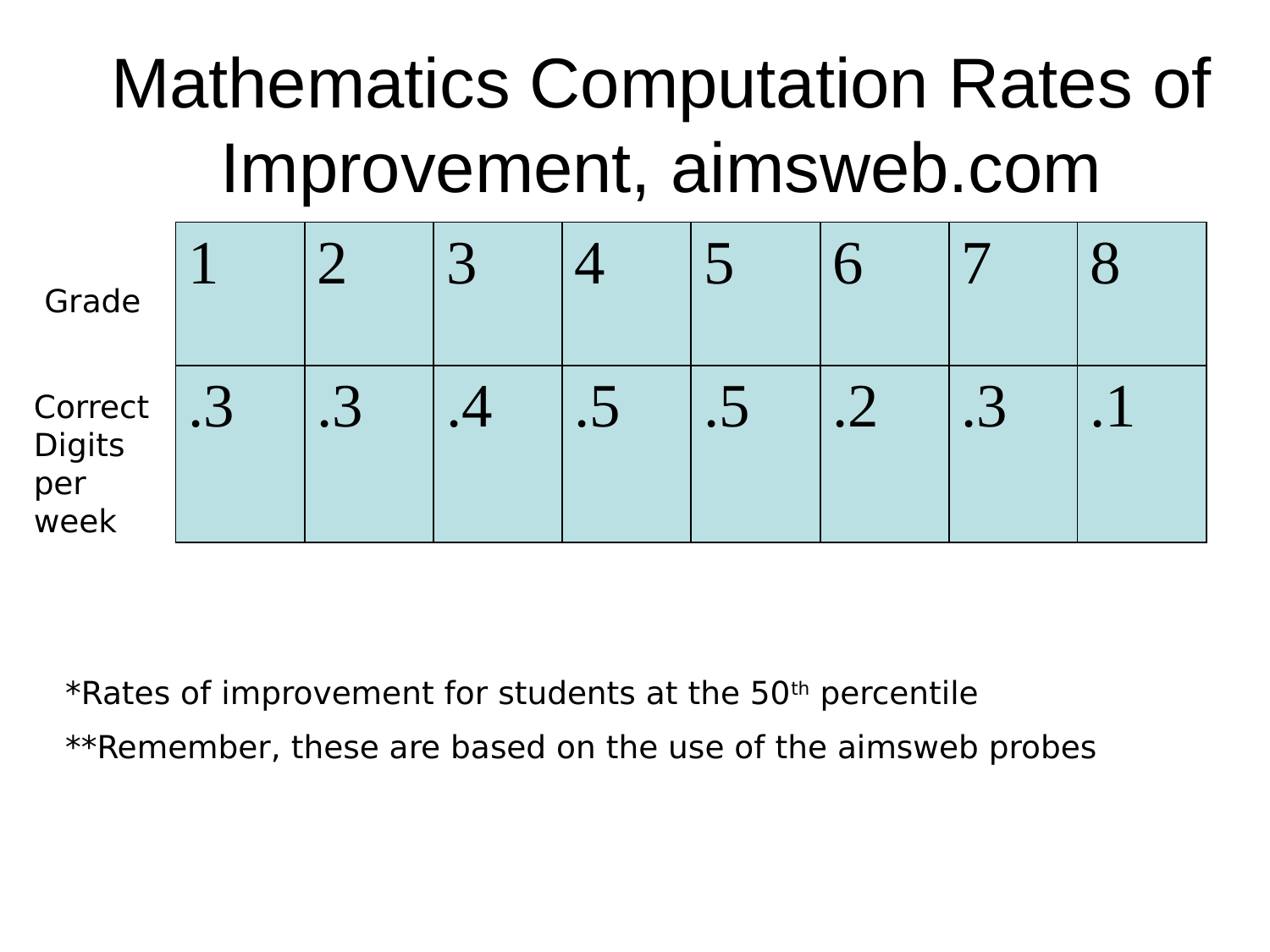

# Mathematics Computation Rates of Improvement, aimsweb.com
| 1 | 2 | 3 | 4 | 5 | 6 | 7 | 8 |
| --- | --- | --- | --- | --- | --- | --- | --- |
| .3 | .3 | .4 | .5 | .5 | .2 | .3 | .1 |
Grade
Correct Digits per week
*Rates of improvement for students at the 50th percentile
**Remember, these are based on the use of the aimsweb probes